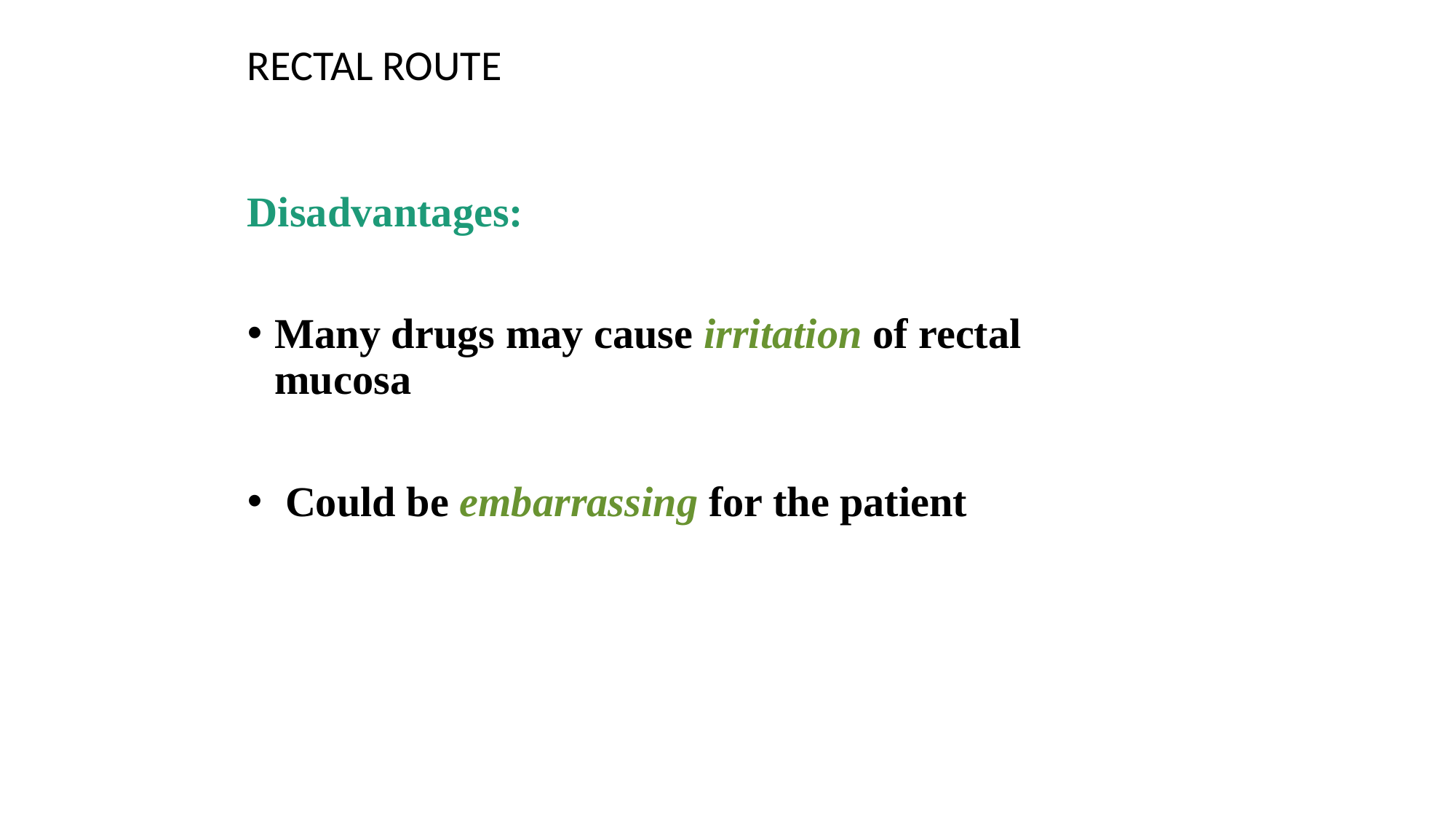

# RECTAL ROUTE

Disadvantages:

Many drugs may cause irritation of rectal mucosa

 Could be embarrassing for the patient